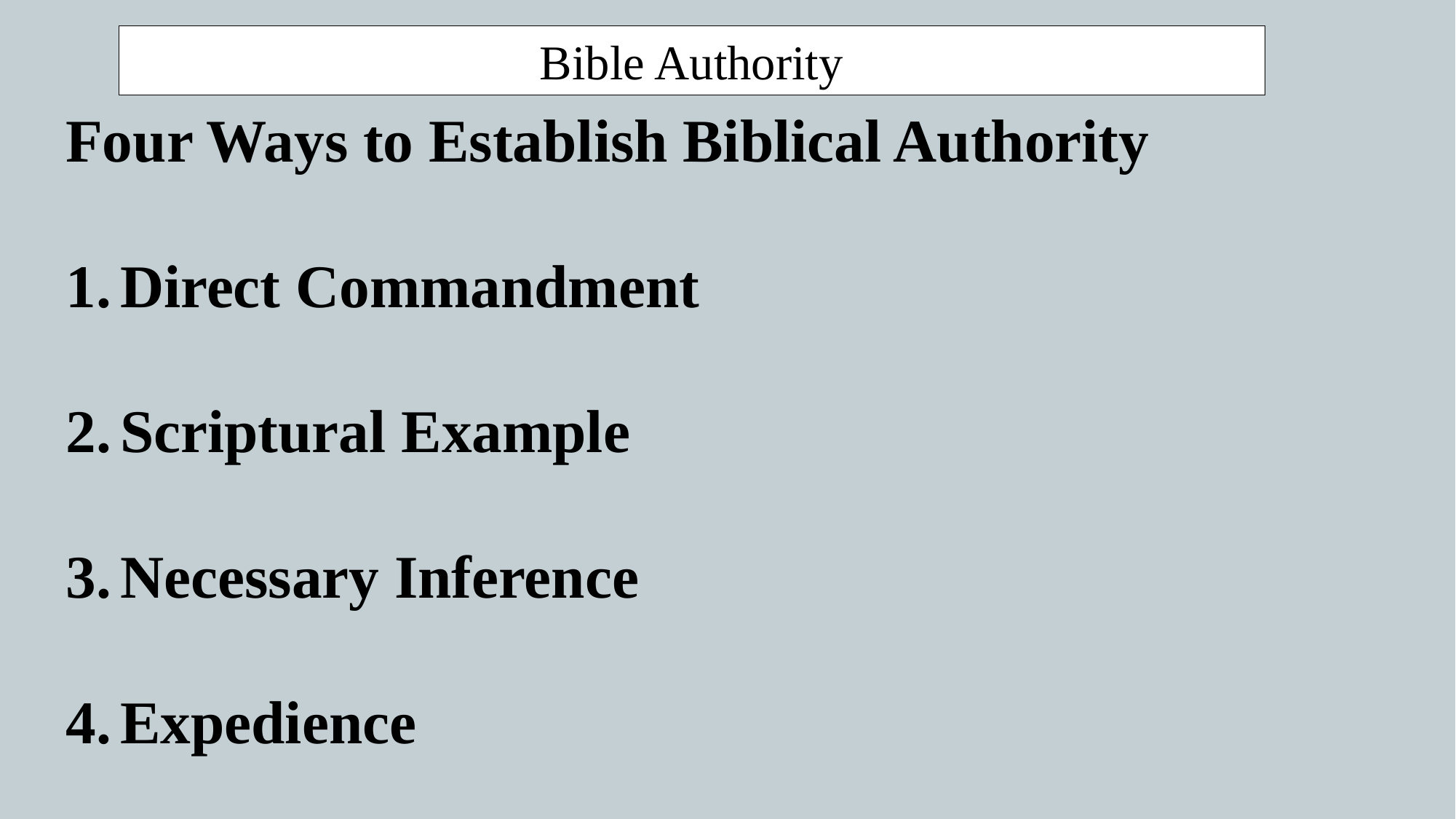

Bible Authority
Four Ways to Establish Biblical Authority

Direct Commandment

Scriptural Example

Necessary Inference

Expedience